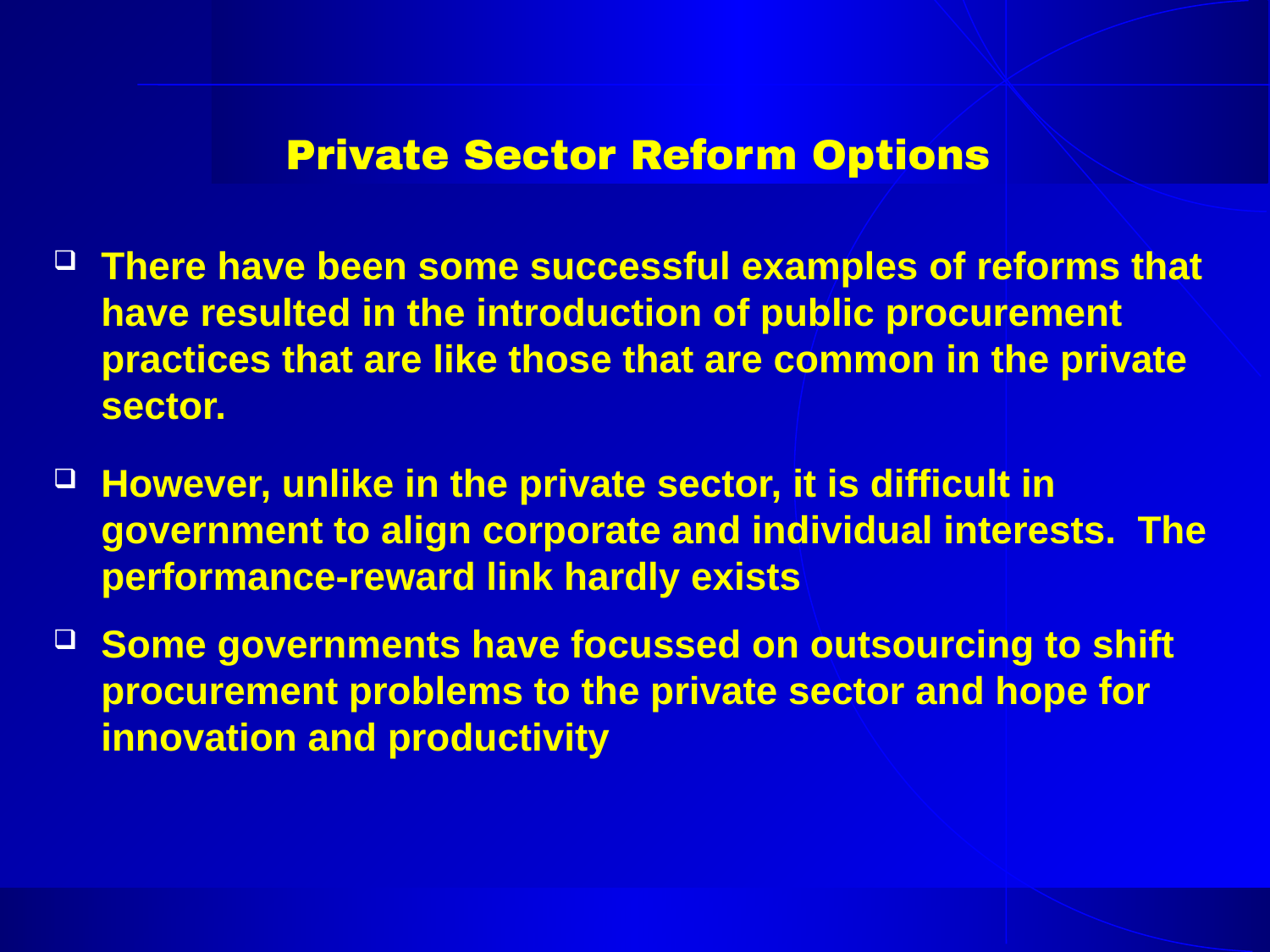

Private Sector Reform Options

There have been some successful examples of reforms that have resulted in the introduction of public procurement practices that are like those that are common in the private sector.
However, unlike in the private sector, it is difficult in government to align corporate and individual interests.  The performance-reward link hardly exists
Some governments have focussed on outsourcing to shift procurement problems to the private sector and hope for innovation and productivity